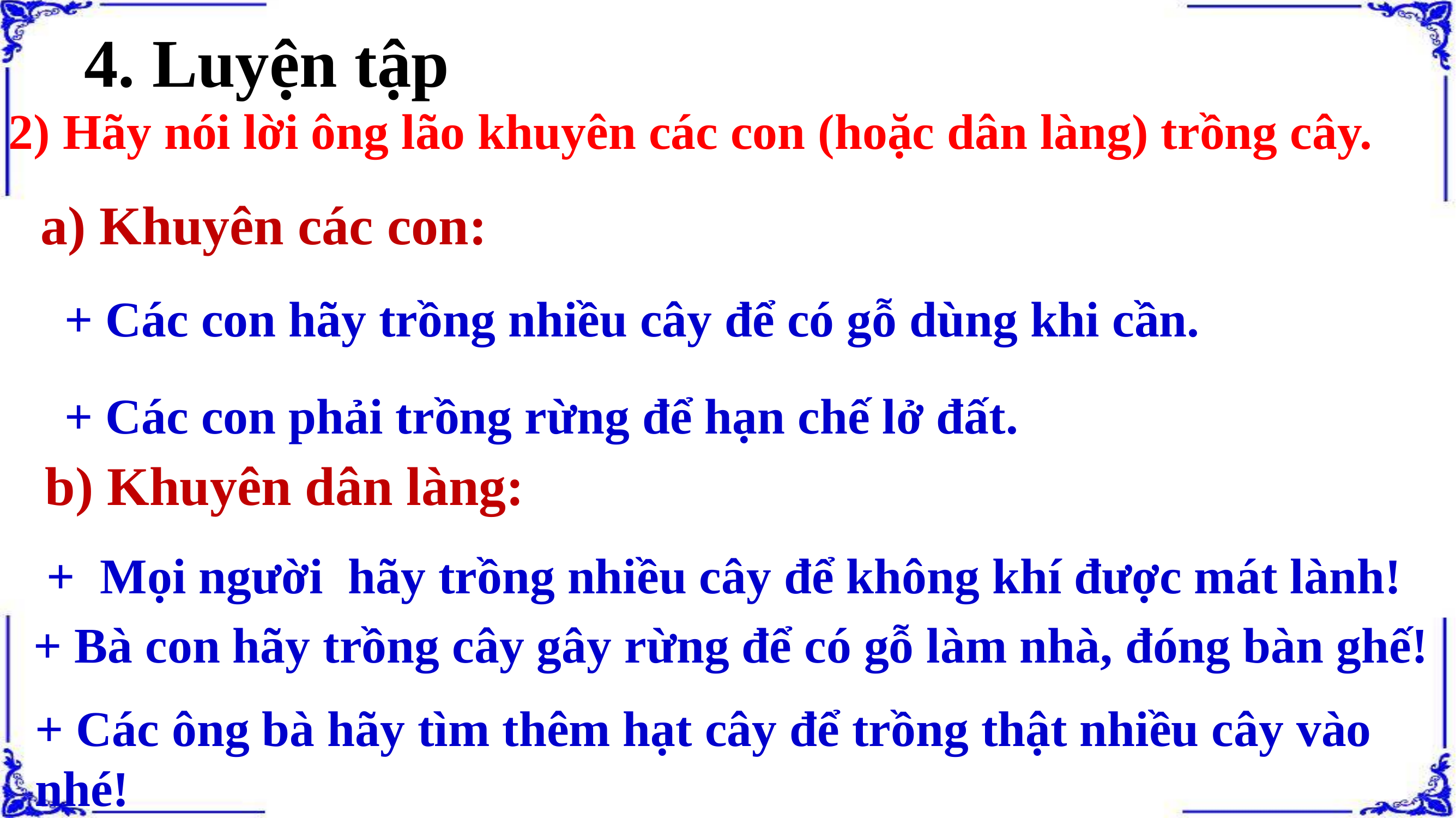

4. Luyện tập
2) Hãy nói lời ông lão khuyên các con (hoặc dân làng) trồng cây.
a) Khuyên các con:
+ Các con hãy trồng nhiều cây để có gỗ dùng khi cần.
+ Các con phải trồng rừng để hạn chế lở đất.
b) Khuyên dân làng:
+  Mọi người  hãy trồng nhiều cây để không khí được mát lành!
+ Bà con hãy trồng cây gây rừng để có gỗ làm nhà, đóng bàn ghế!
+ Các ông bà hãy tìm thêm hạt cây để trồng thật nhiều cây vào nhé!